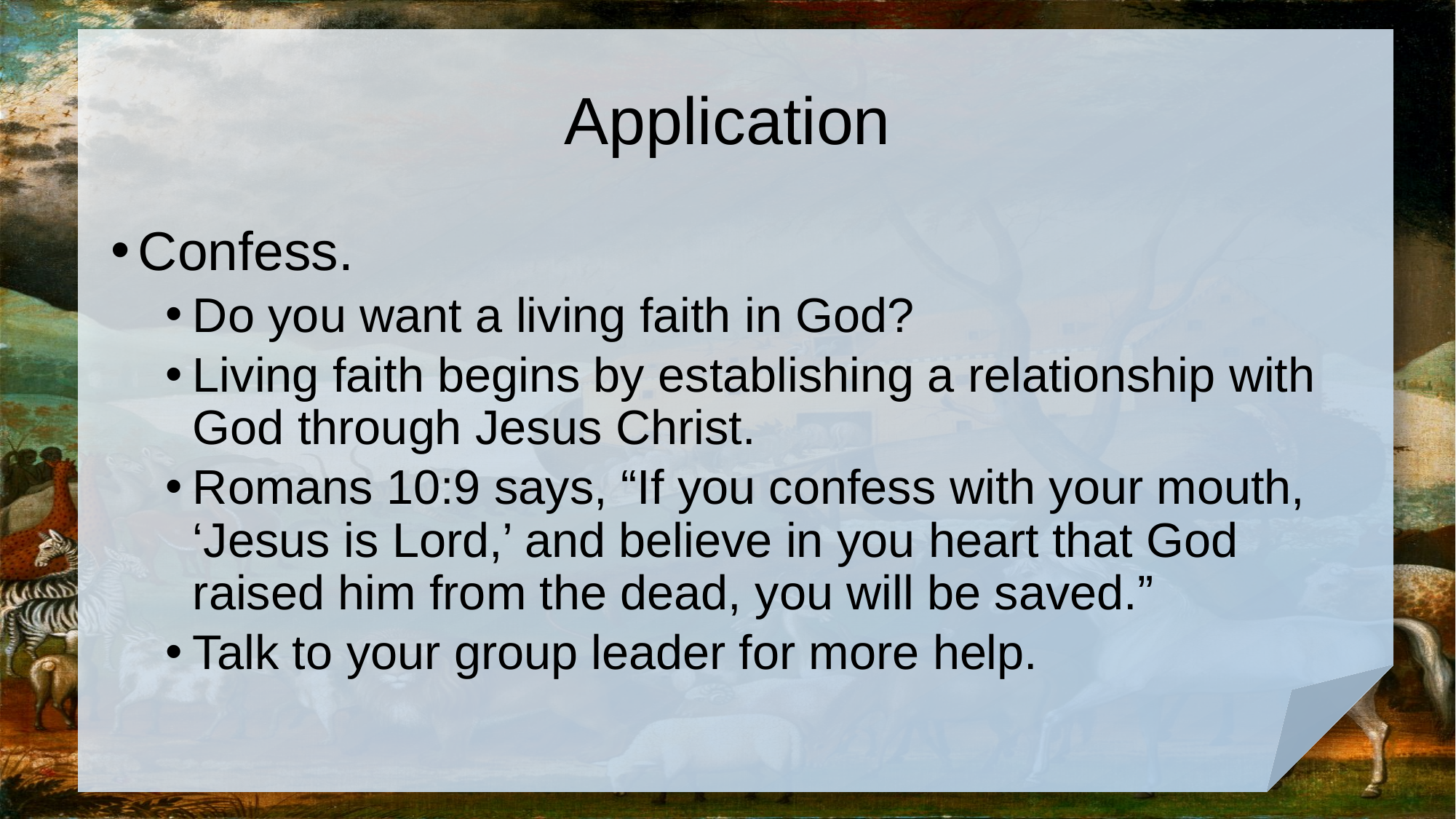

# Application
Confess.
Do you want a living faith in God?
Living faith begins by establishing a relationship with God through Jesus Christ.
Romans 10:9 says, “If you confess with your mouth, ‘Jesus is Lord,’ and believe in you heart that God raised him from the dead, you will be saved.”
Talk to your group leader for more help.